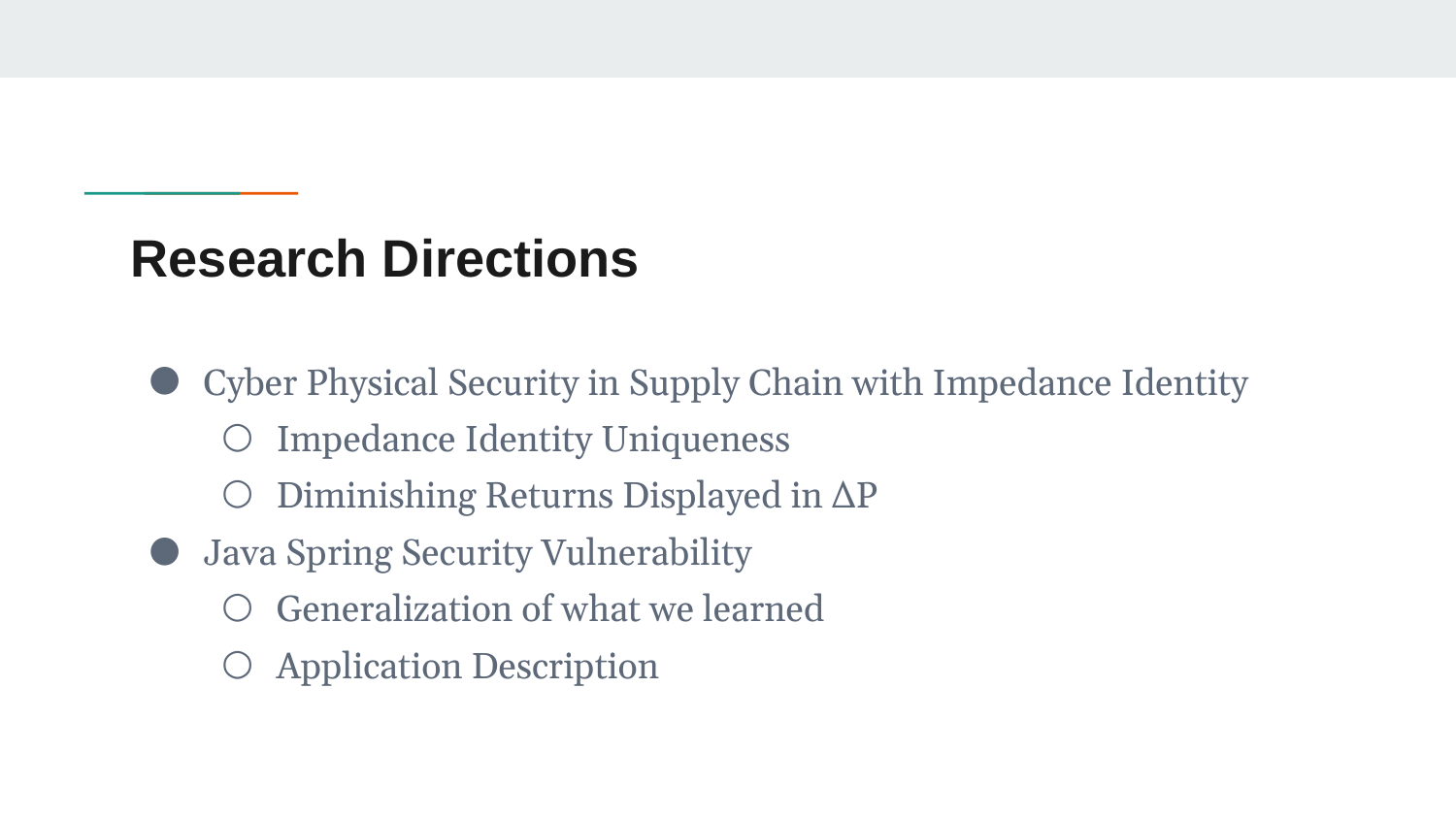

# Research Directions
Cyber Physical Security in Supply Chain with Impedance Identity
Impedance Identity Uniqueness
Diminishing Returns Displayed in ΔP
Java Spring Security Vulnerability
Generalization of what we learned
Application Description